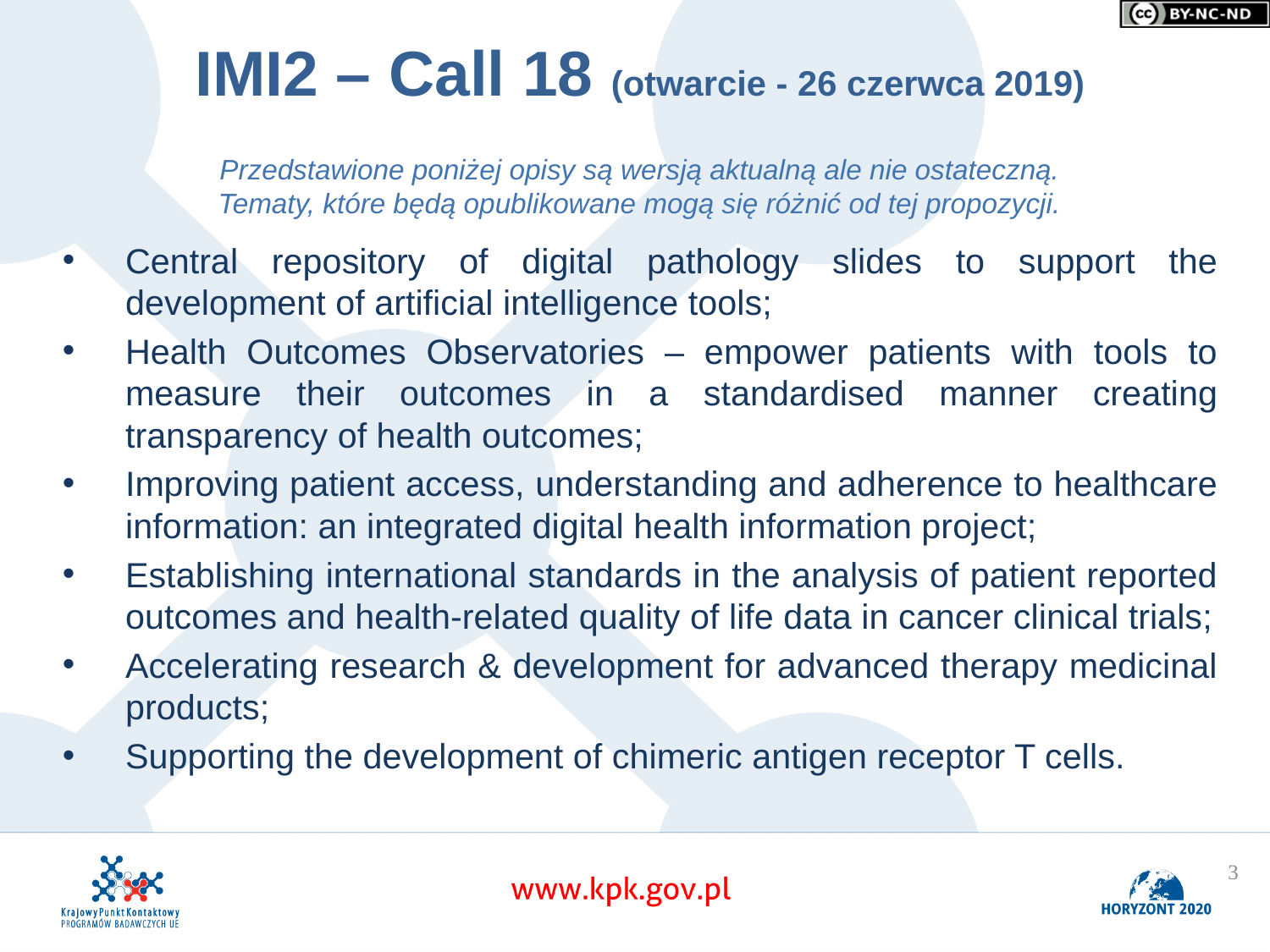

# IMI2 – Call 18 (otwarcie - 26 czerwca 2019) Przedstawione poniżej opisy są wersją aktualną ale nie ostateczną. Tematy, które będą opublikowane mogą się różnić od tej propozycji.
Central repository of digital pathology slides to support the development of artificial intelligence tools;
Health Outcomes Observatories – empower patients with tools to measure their outcomes in a standardised manner creating transparency of health outcomes;
Improving patient access, understanding and adherence to healthcare information: an integrated digital health information project;
Establishing international standards in the analysis of patient reported outcomes and health-related quality of life data in cancer clinical trials;
Accelerating research & development for advanced therapy medicinal products;
Supporting the development of chimeric antigen receptor T cells.

3